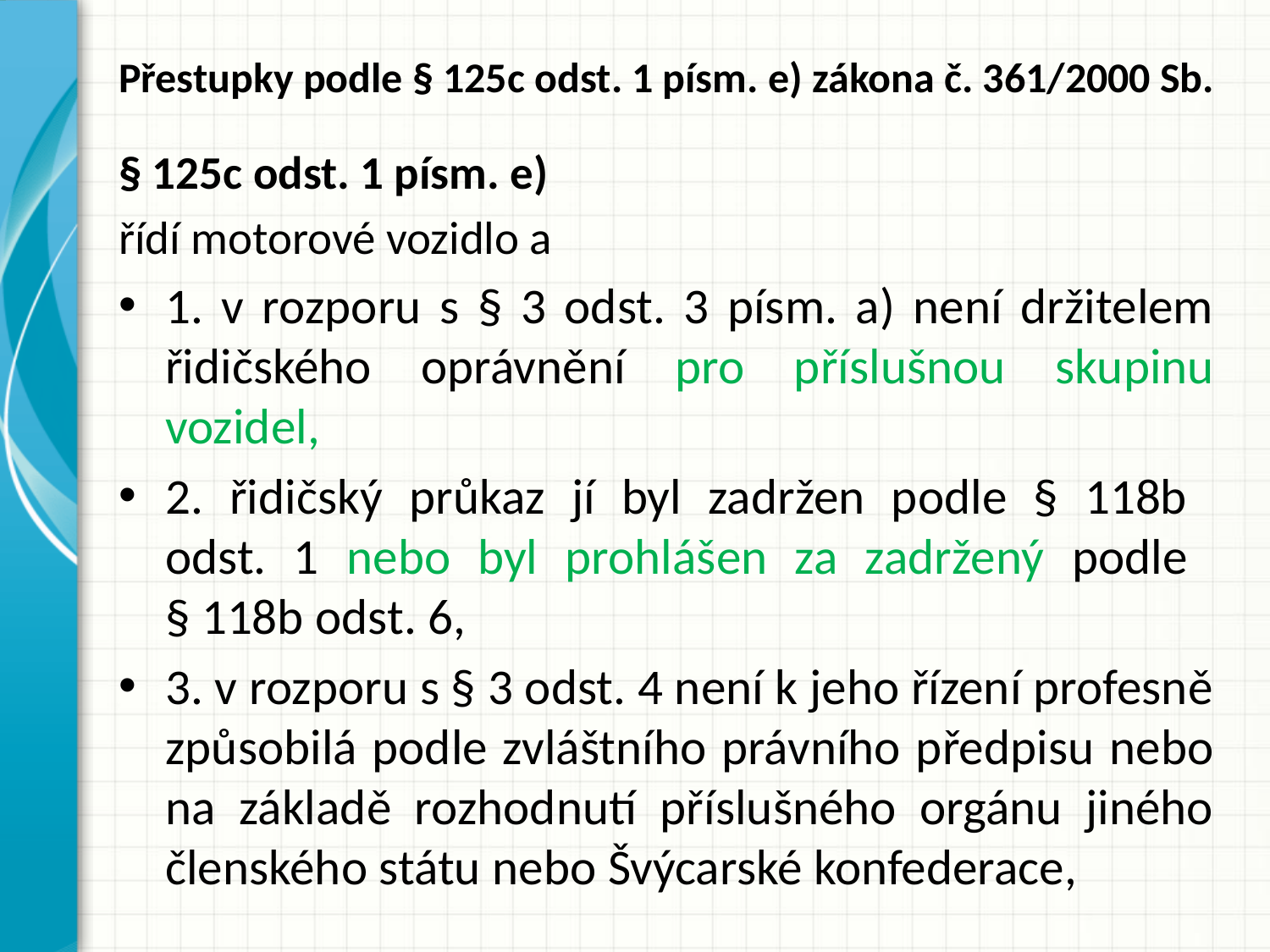

# Přestupky podle § 125c odst. 1 písm. e) zákona č. 361/2000 Sb.
§ 125c odst. 1 písm. e)
řídí motorové vozidlo a
1. v rozporu s § 3 odst. 3 písm. a) není držitelem řidičského oprávnění pro příslušnou skupinu vozidel,
2. řidičský průkaz jí byl zadržen podle § 118b
odst. 1 nebo byl prohlášen za zadržený podle
§ 118b odst. 6,
3. v rozporu s § 3 odst. 4 není k jeho řízení profesně způsobilá podle zvláštního právního předpisu nebo na základě rozhodnutí příslušného orgánu jiného členského státu nebo Švýcarské konfederace,